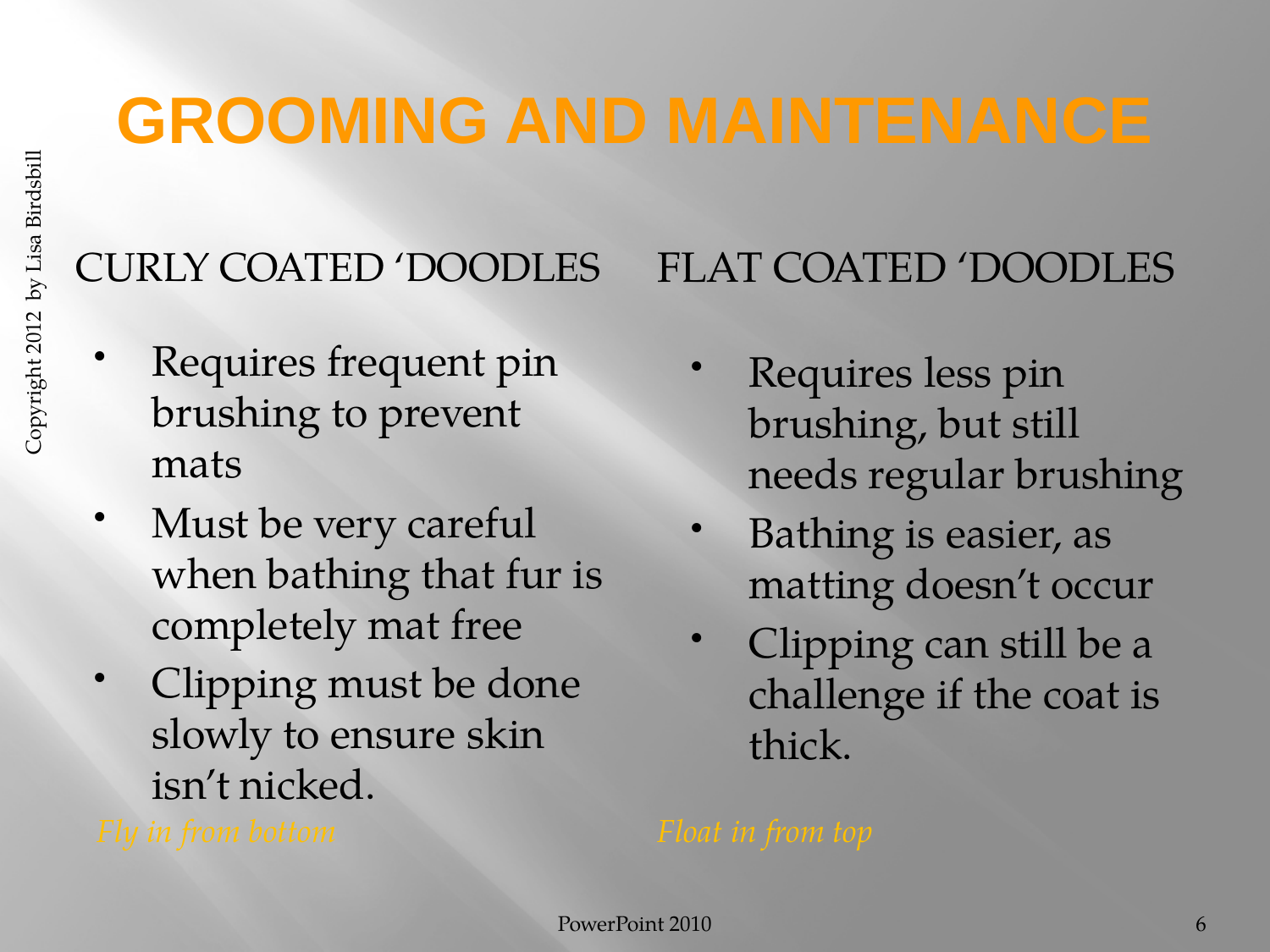

# GROOMING AND MAINTENANCE
Curly Coated ‘Doodles
Flat Coated ‘Doodles
Requires frequent pin brushing to prevent mats
Must be very careful when bathing that fur is completely mat free
Clipping must be done slowly to ensure skin isn’t nicked.
Requires less pin brushing, but still needs regular brushing
Bathing is easier, as matting doesn’t occur
Clipping can still be a challenge if the coat is thick.
Fly in from bottom
Float in from top
PowerPoint 2010
6